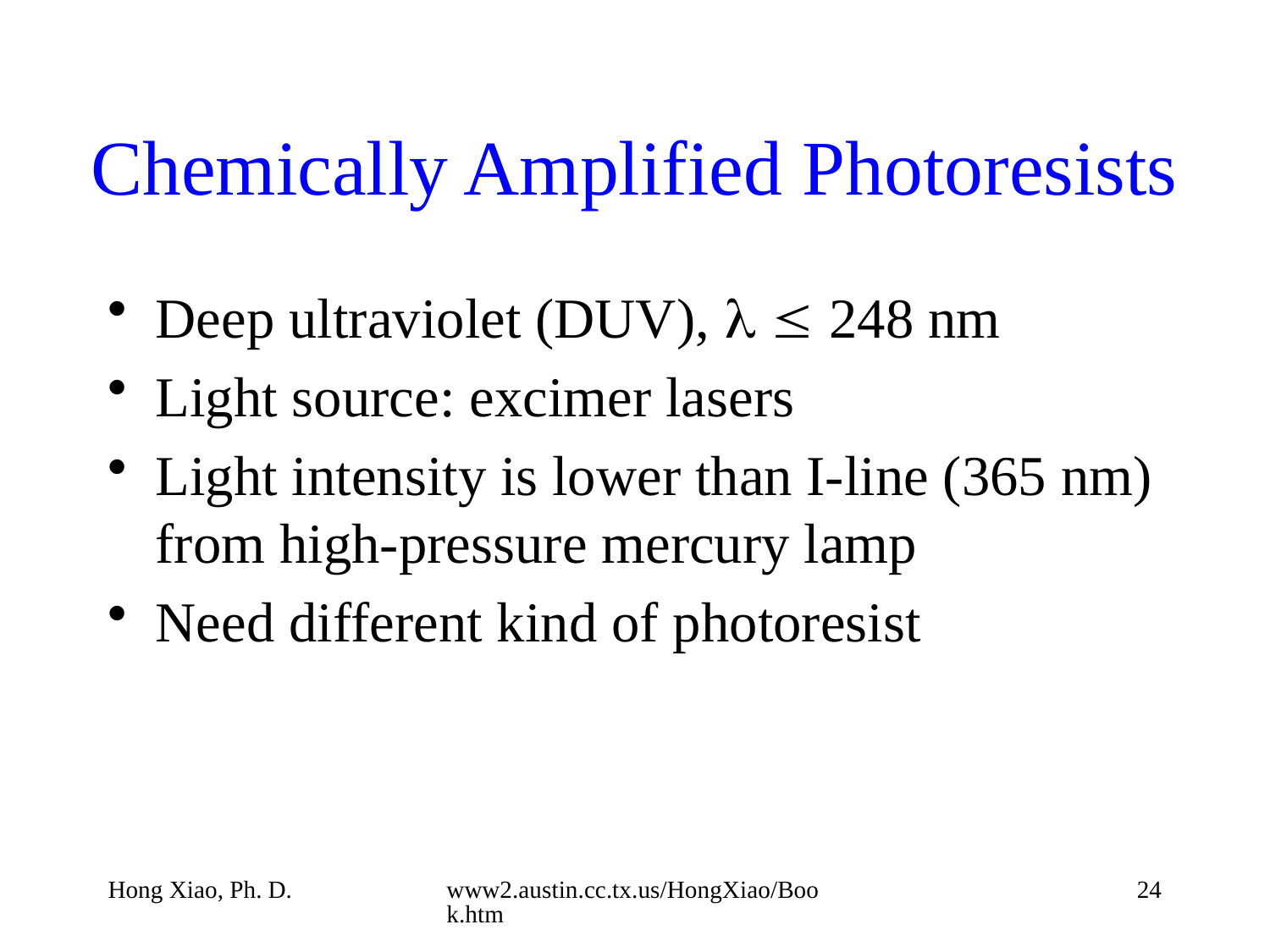

# Chemically Amplified Photoresists
Deep ultraviolet (DUV), λ ≤ 248 nm
Light source: excimer lasers
Light intensity is lower than I-line (365 nm) from high-pressure mercury lamp
Need different kind of photoresist

Hong Xiao, Ph. D.
www2.austin.cc.tx.us/HongXiao/Book.htm
24